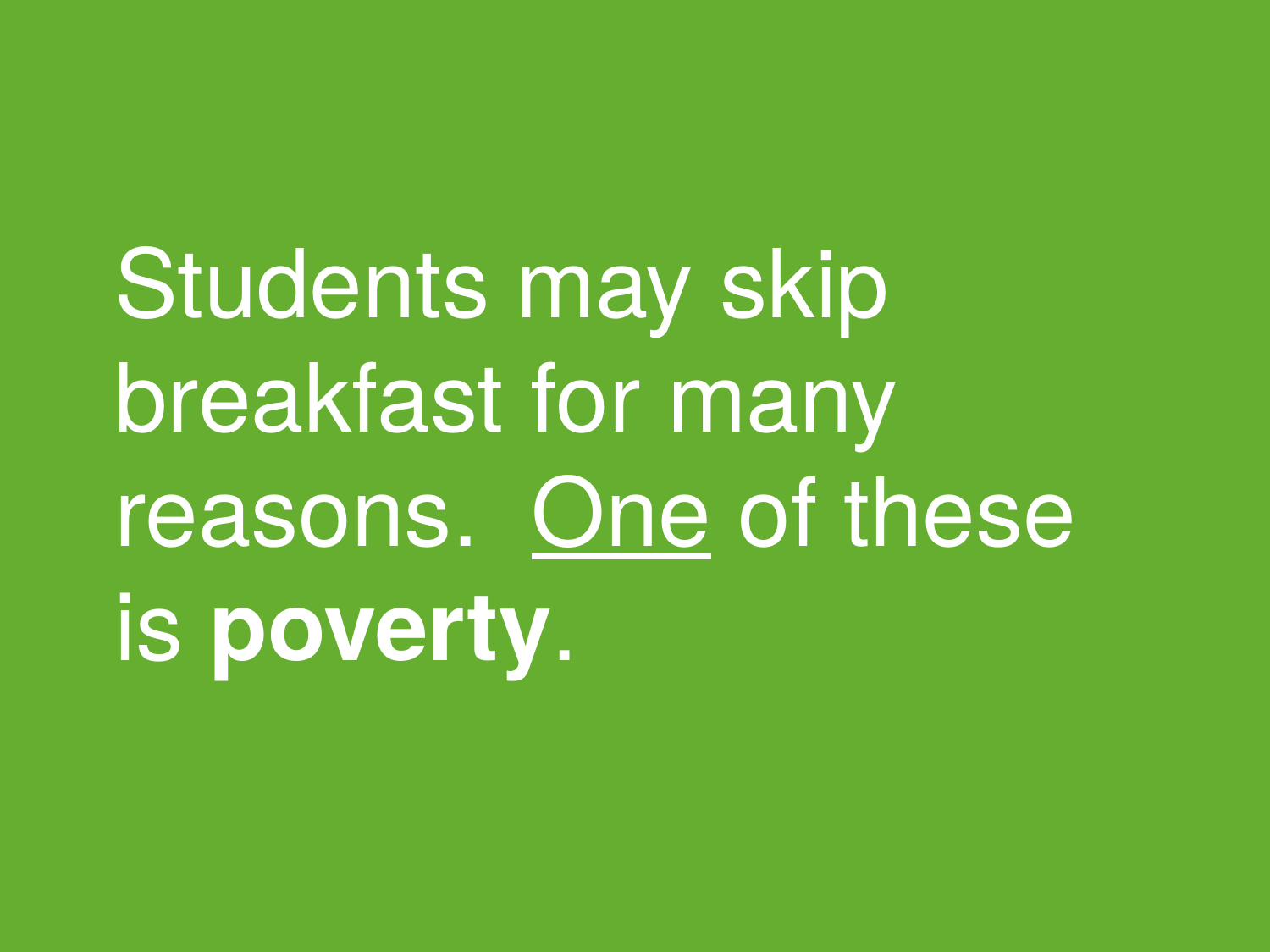

Students may skip breakfast for many reasons.  One of these   is poverty.